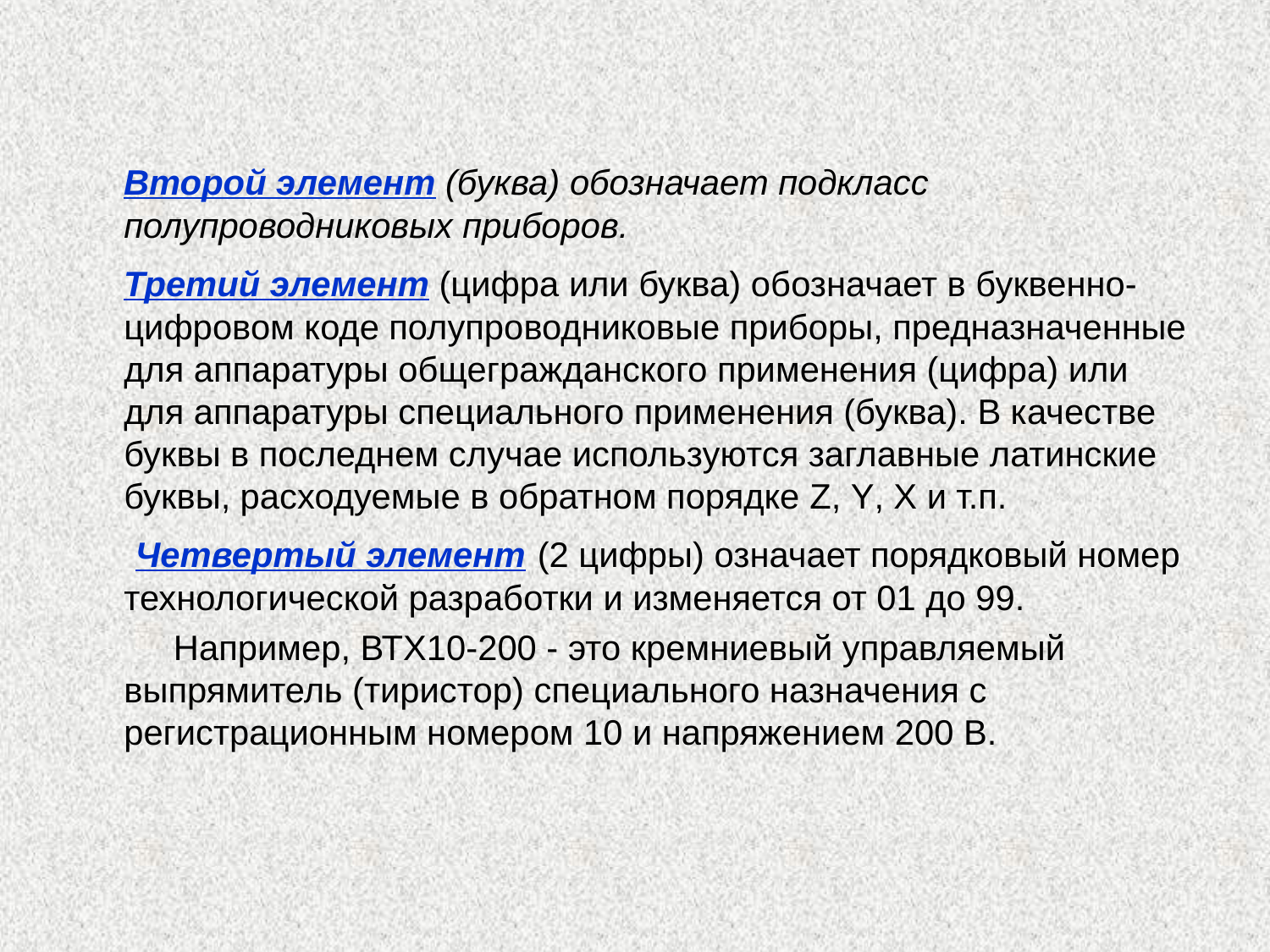

#
    Второй элемент (буква) обозначает подкласс полупроводниковых приборов.
    Третий элемент (цифра или буква) обозначает в буквенно-цифровом коде полупроводниковые приборы, предназначенные для аппаратуры общегражданского применения (цифра) или для аппаратуры специального применения (буква). В качестве буквы в последнем случае используются заглавные латинские буквы, расходуемые в обратном порядке Z, Y, X и т.п.
     Четвертый элемент (2 цифры) означает порядковый номер технологической разработки и изменяется от 01 до 99.
          Например, ВТХ10-200 - это кремниевый управляемый выпрямитель (тиристор) специального назначения с регистрационным номером 10 и напряжением 200 В.